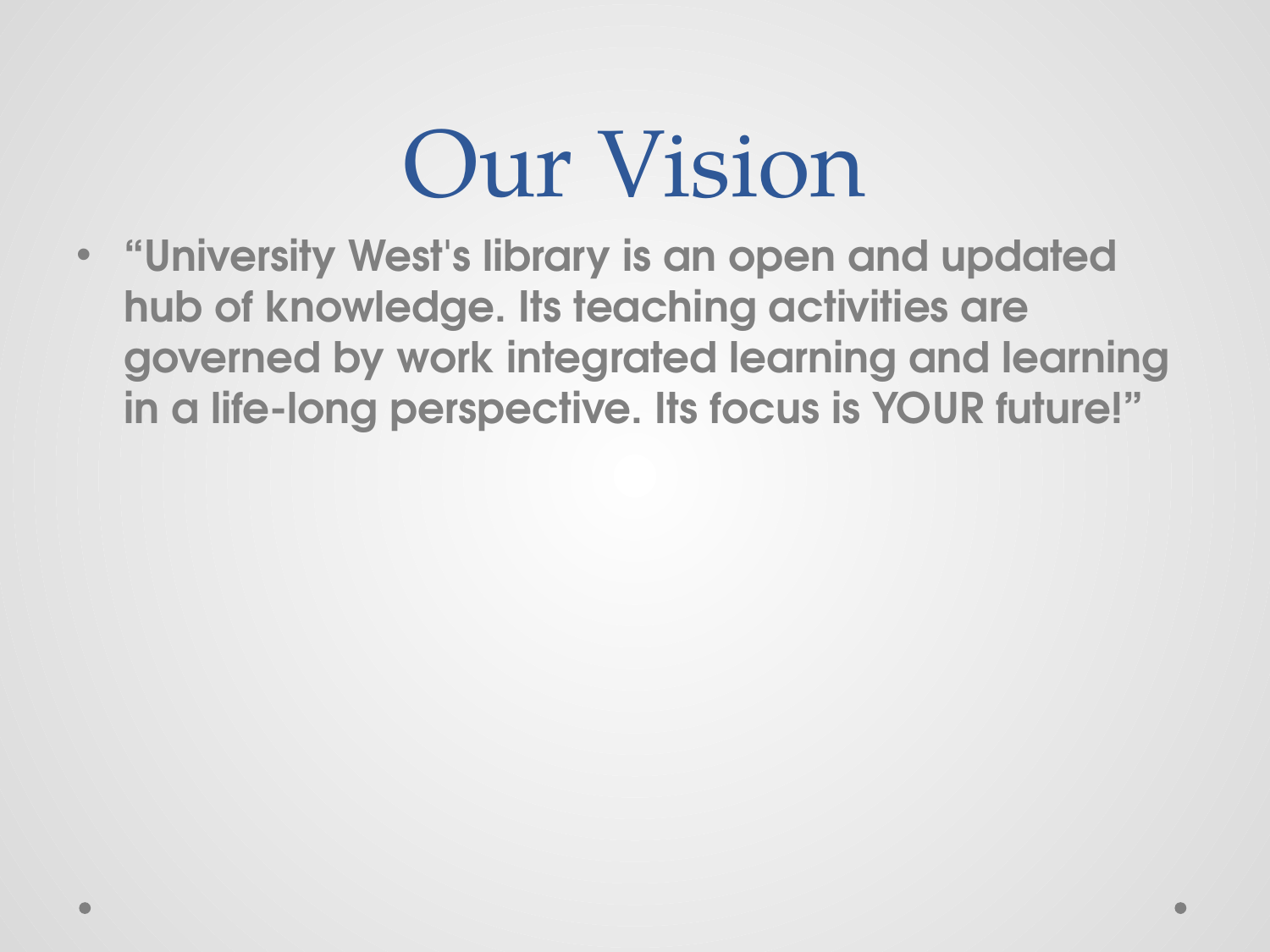

# Our Vision
“University West's library is an open and updated hub of knowledge. Its teaching activities are governed by work integrated learning and learning in a life-long perspective. Its focus is YOUR future!”